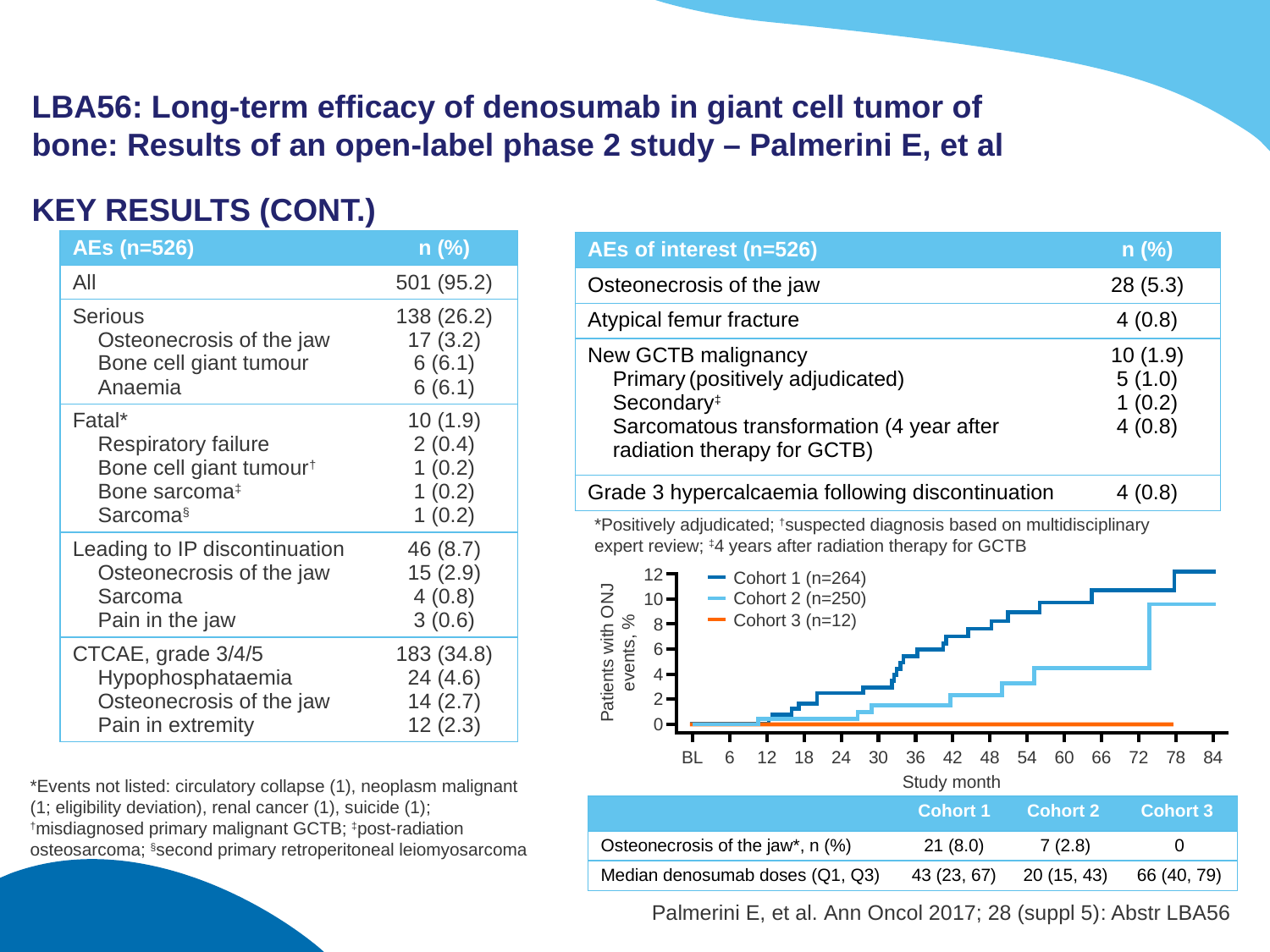

# LBA56: Long-term efficacy of denosumab in giant cell tumor of bone: Results of an open-label phase 2 study – Palmerini E, et al
KEY RESULTS (CONT.)
| AEs (n=526) | n (%) |
| --- | --- |
| All | 501 (95.2) |
| Serious Osteonecrosis of the jaw Bone cell giant tumour Anaemia | 138 (26.2) 17 (3.2) 6 (6.1) 6 (6.1) |
| Fatal\* Respiratory failure Bone cell giant tumour† Bone sarcoma‡ Sarcoma§ | 10 (1.9) 2 (0.4) 1 (0.2) 1 (0.2) 1 (0.2) |
| Leading to IP discontinuation Osteonecrosis of the jaw Sarcoma Pain in the jaw | 46 (8.7) 15 (2.9) 4 (0.8) 3 (0.6) |
| CTCAE, grade 3/4/5 Hypophosphataemia Osteonecrosis of the jaw Pain in extremity | 183 (34.8) 24 (4.6) 14 (2.7) 12 (2.3) |
| AEs of interest (n=526) | n (%) |
| --- | --- |
| Osteonecrosis of the jaw | 28 (5.3) |
| Atypical femur fracture | 4 (0.8) |
| New GCTB malignancy Primary (positively adjudicated) Secondary‡ Sarcomatous transformation (4 year after radiation therapy for GCTB) | 10 (1.9) 5 (1.0) 1 (0.2) 4 (0.8) |
| Grade 3 hypercalcaemia following discontinuation | 4 (0.8) |
*Positively adjudicated; †suspected diagnosis based on multidisciplinary expert review; ‡4 years after radiation therapy for GCTB
12
Cohort 1 (n=264)
Cohort 2 (n=250)
Cohort 3 (n=12)

10

8
Patients with ONJ events, %
6
4
2
0

BL
6
12
18
24
30
36
42
48
54
60
66
72
78
84
Study month
*Events not listed: circulatory collapse (1), neoplasm malignant
(1; eligibility deviation), renal cancer (1), suicide (1); †misdiagnosed primary malignant GCTB; ‡post-radiation osteosarcoma; §second primary retroperitoneal leiomyosarcoma
|  | Cohort 1 | Cohort 2 | Cohort 3 |
| --- | --- | --- | --- |
| Osteonecrosis of the jaw\*, n (%) | 21 (8.0) | 7 (2.8) | 0 |
| Median denosumab doses (Q1, Q3) | 43 (23, 67) | 20 (15, 43) | 66 (40, 79) |
Palmerini E, et al. Ann Oncol 2017; 28 (suppl 5): Abstr LBA56